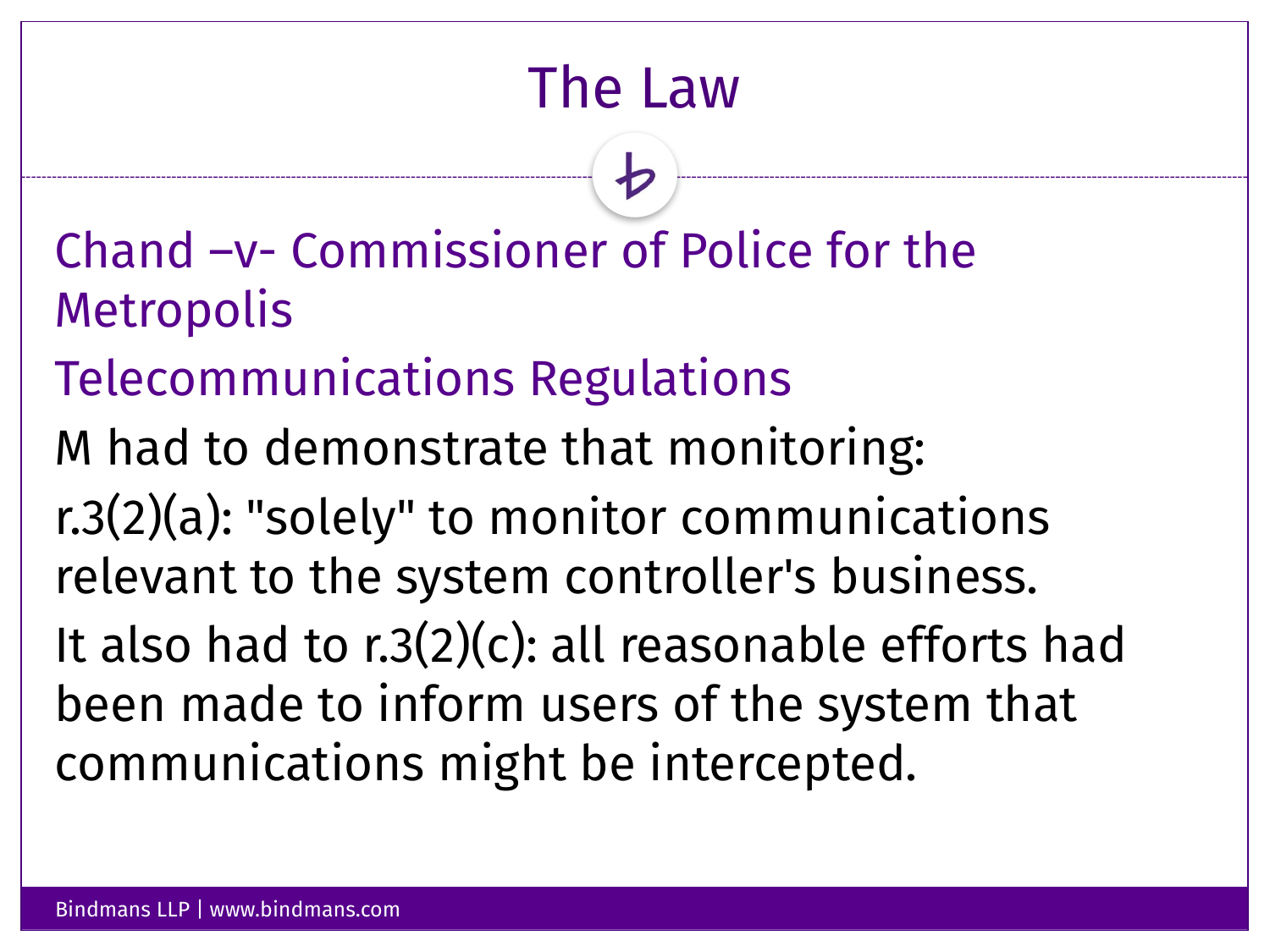

# The Law
Chand –v- Commissioner of Police for the Metropolis
Telecommunications Regulations
M had to demonstrate that monitoring:
r.3(2)(a): "solely" to monitor communications relevant to the system controller's business.
It also had to r.3(2)(c): all reasonable efforts had been made to inform users of the system that communications might be intercepted.
Bindmans LLP | www.bindmans.com